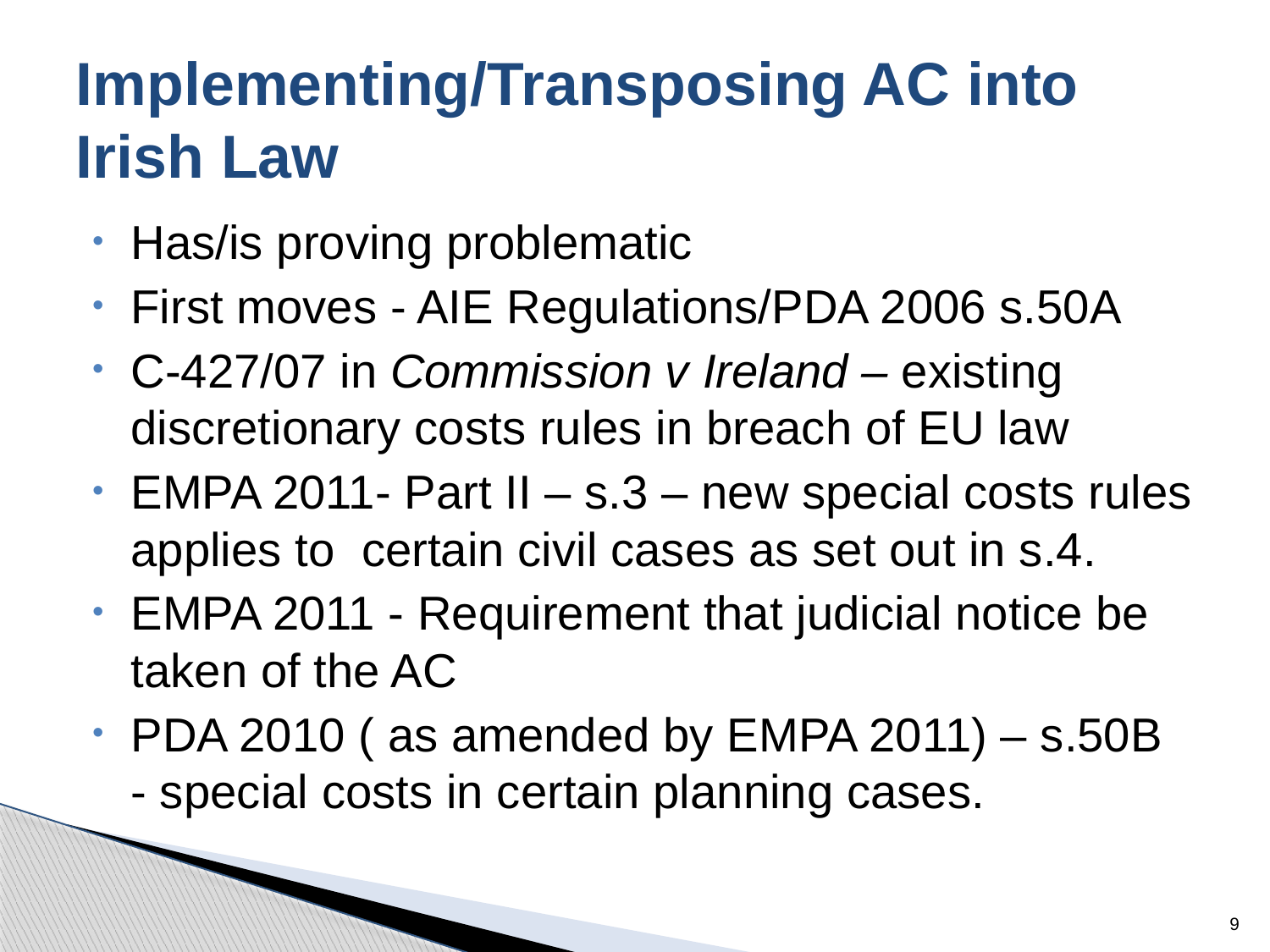

# Implementing/Transposing AC into Irish Law
Has/is proving problematic
First moves - AIE Regulations/PDA 2006 s.50A
C-427/07 in Commission v Ireland – existing discretionary costs rules in breach of EU law
EMPA 2011- Part II – s.3 – new special costs rules applies to  certain civil cases as set out in s.4.
EMPA 2011 - Requirement that judicial notice be taken of the AC
PDA 2010 ( as amended by EMPA 2011) – s.50B  - special costs in certain planning cases.

9